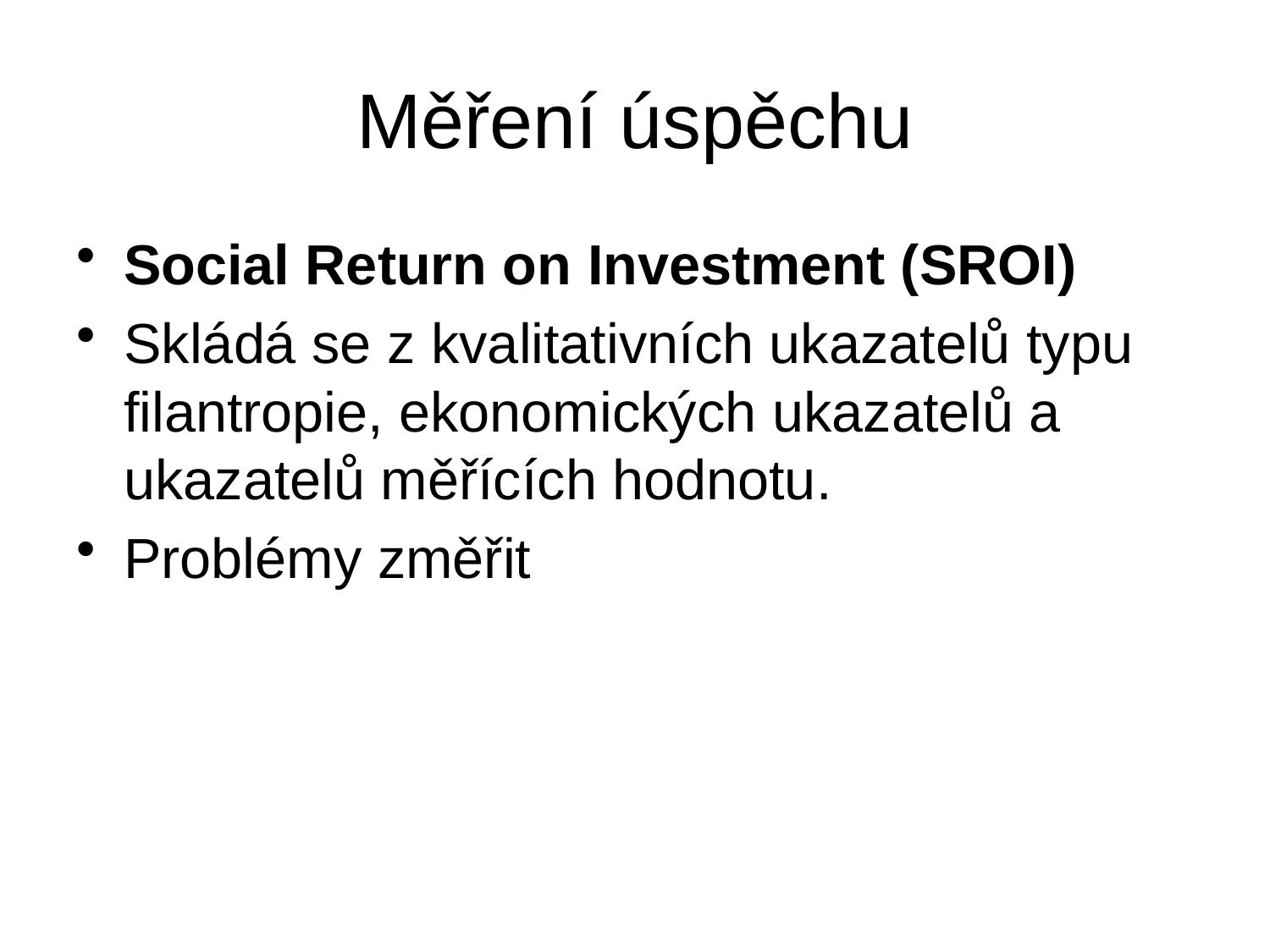

# Měření úspěchu
Social Return on Investment (SROI)
Skládá se z kvalitativních ukazatelů typu filantropie, ekonomických ukazatelů a ukazatelů měřících hodnotu.
Problémy změřit